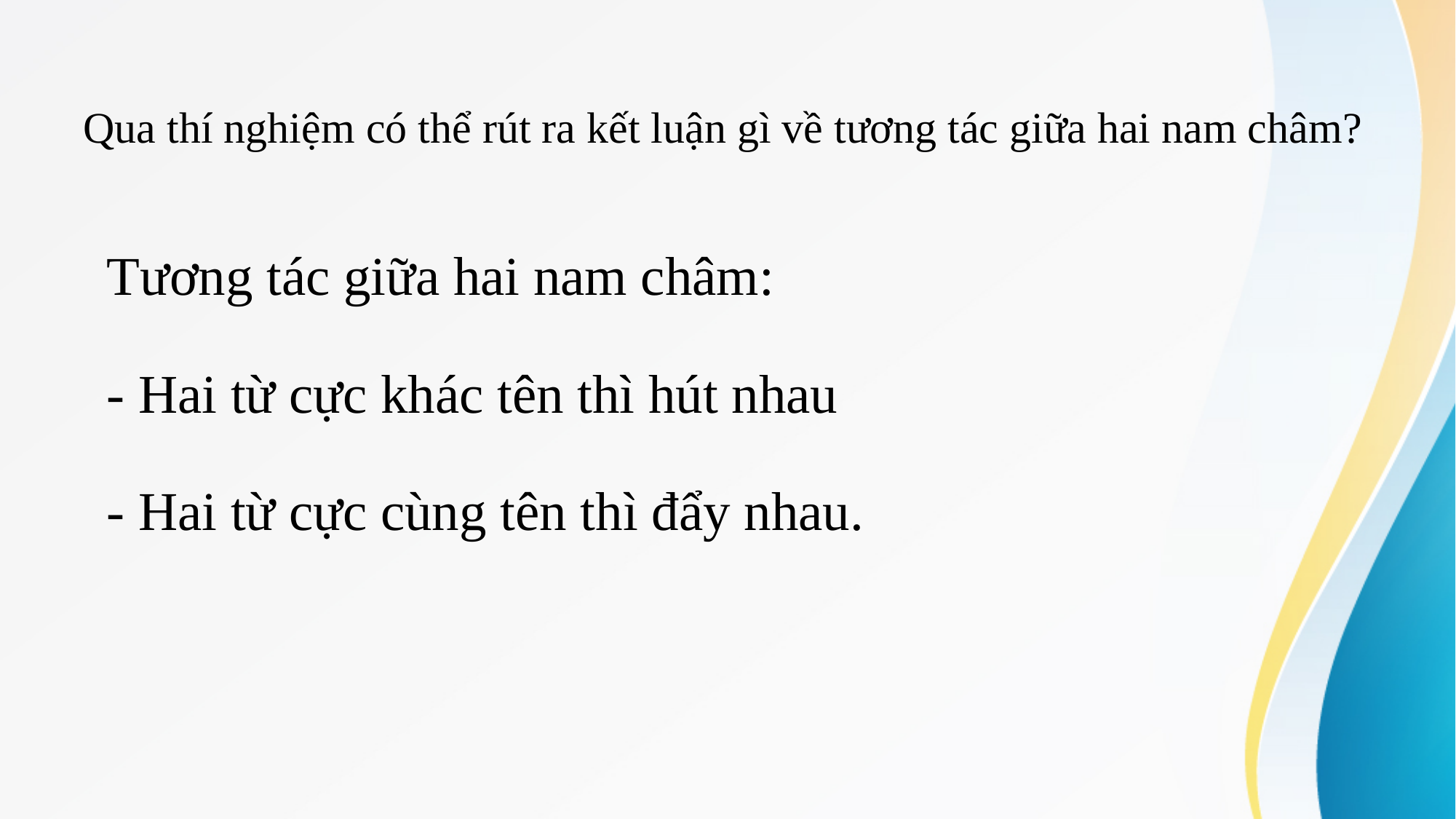

# Qua thí nghiệm có thể rút ra kết luận gì về tương tác giữa hai nam châm?
Tương tác giữa hai nam châm:

- Hai từ cực khác tên thì hút nhau

- Hai từ cực cùng tên thì đẩy nhau.